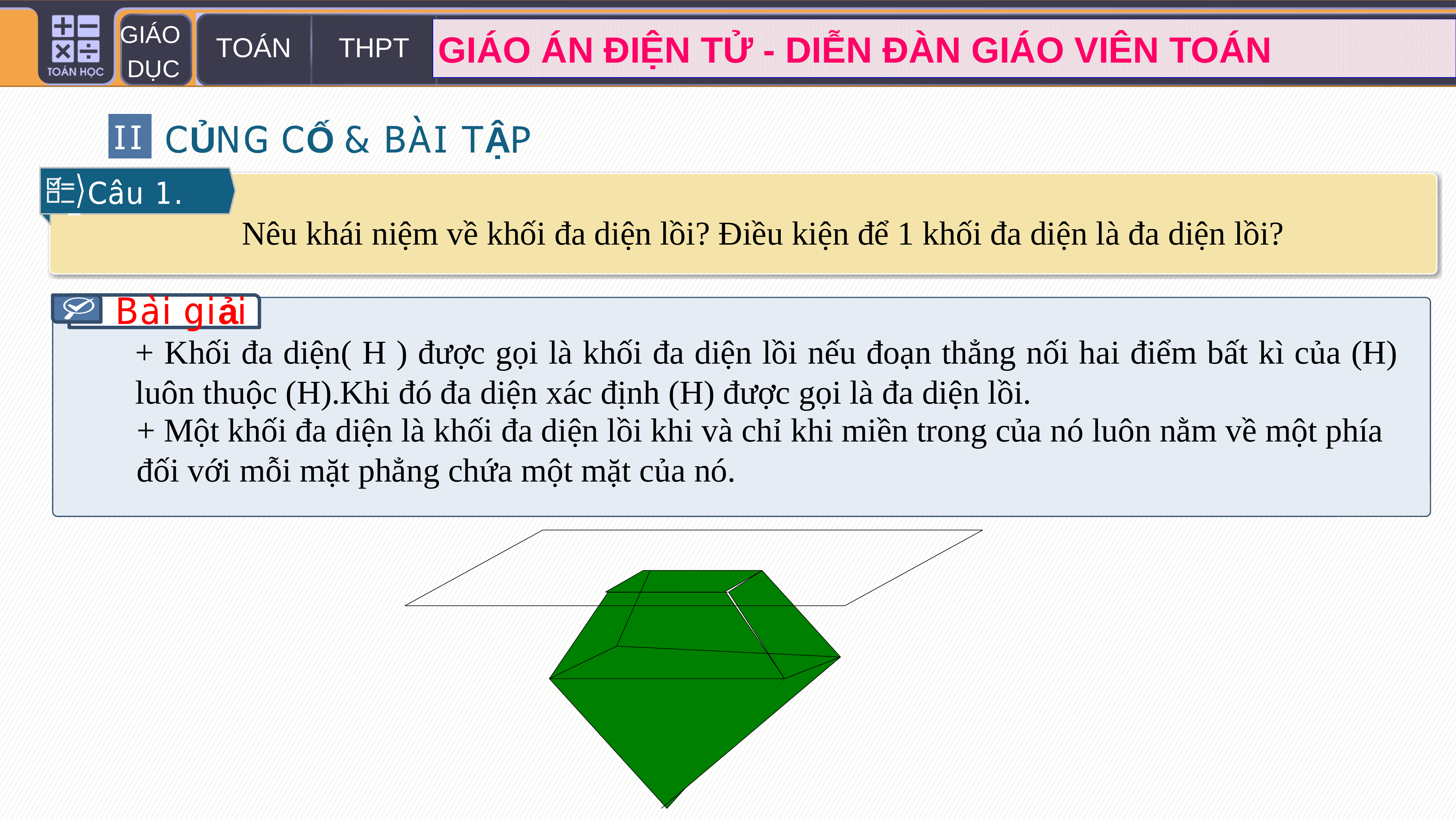

CỦNG CỐ & BÀI TẬP
II

Câu 1.

Nêu khái niệm về khối đa diện lồi? Điều kiện để 1 khối đa diện là đa diện lồi?

Bài giải

+ Khối đa diện( H ) được gọi là khối đa diện lồi nếu đoạn thẳng nối hai điểm bất kì của (H) luôn thuộc (H).Khi đó đa diện xác định (H) được gọi là đa diện lồi.
+ Một khối đa diện là khối đa diện lồi khi và chỉ khi miền trong của nó luôn nằm về một phía đối với mỗi mặt phẳng chứa một mặt của nó.